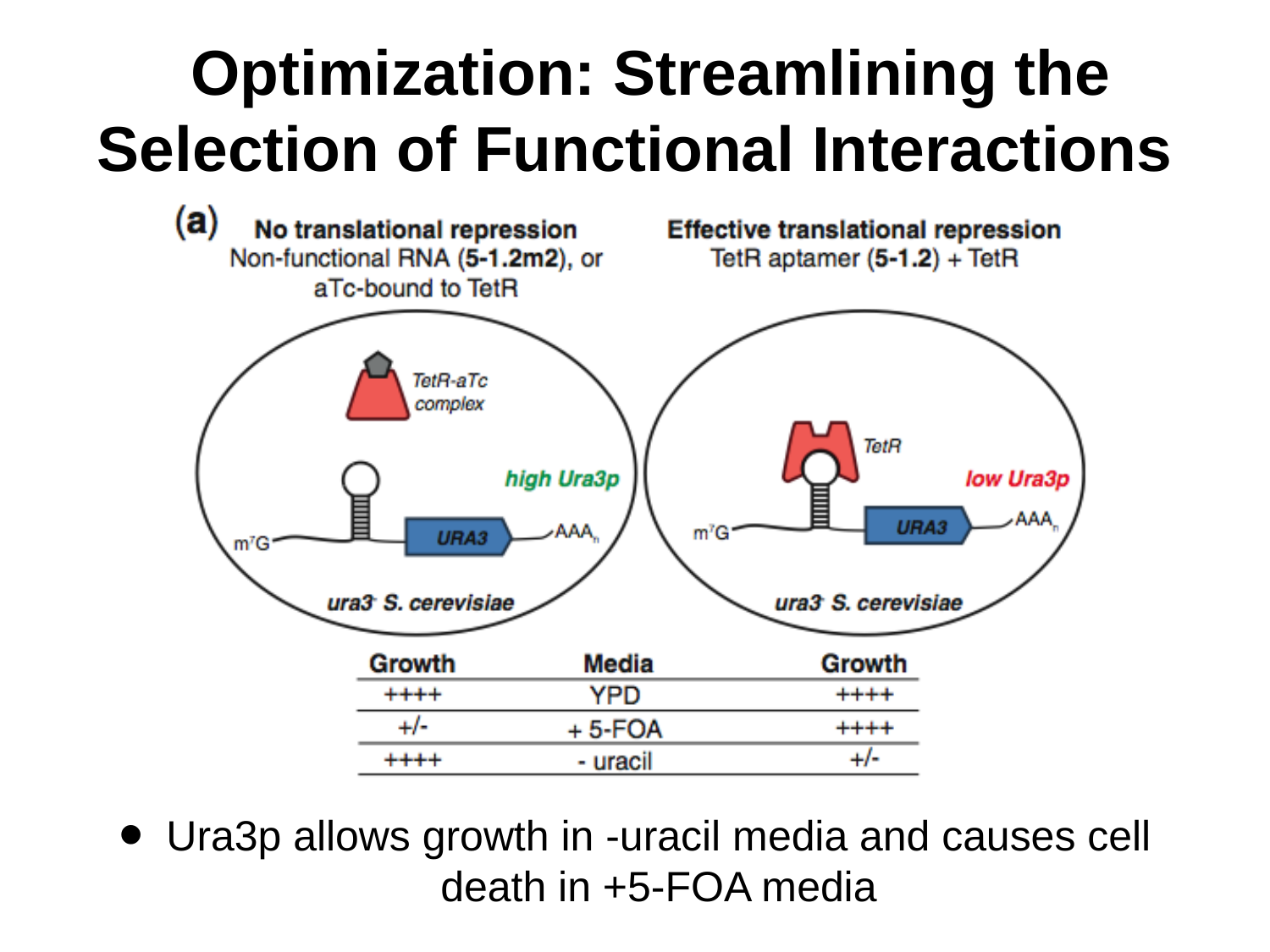

# Optimization: Streamlining the Selection of Functional Interactions

Ura3p allows growth in -uracil media and causes cell death in +5-FOA media